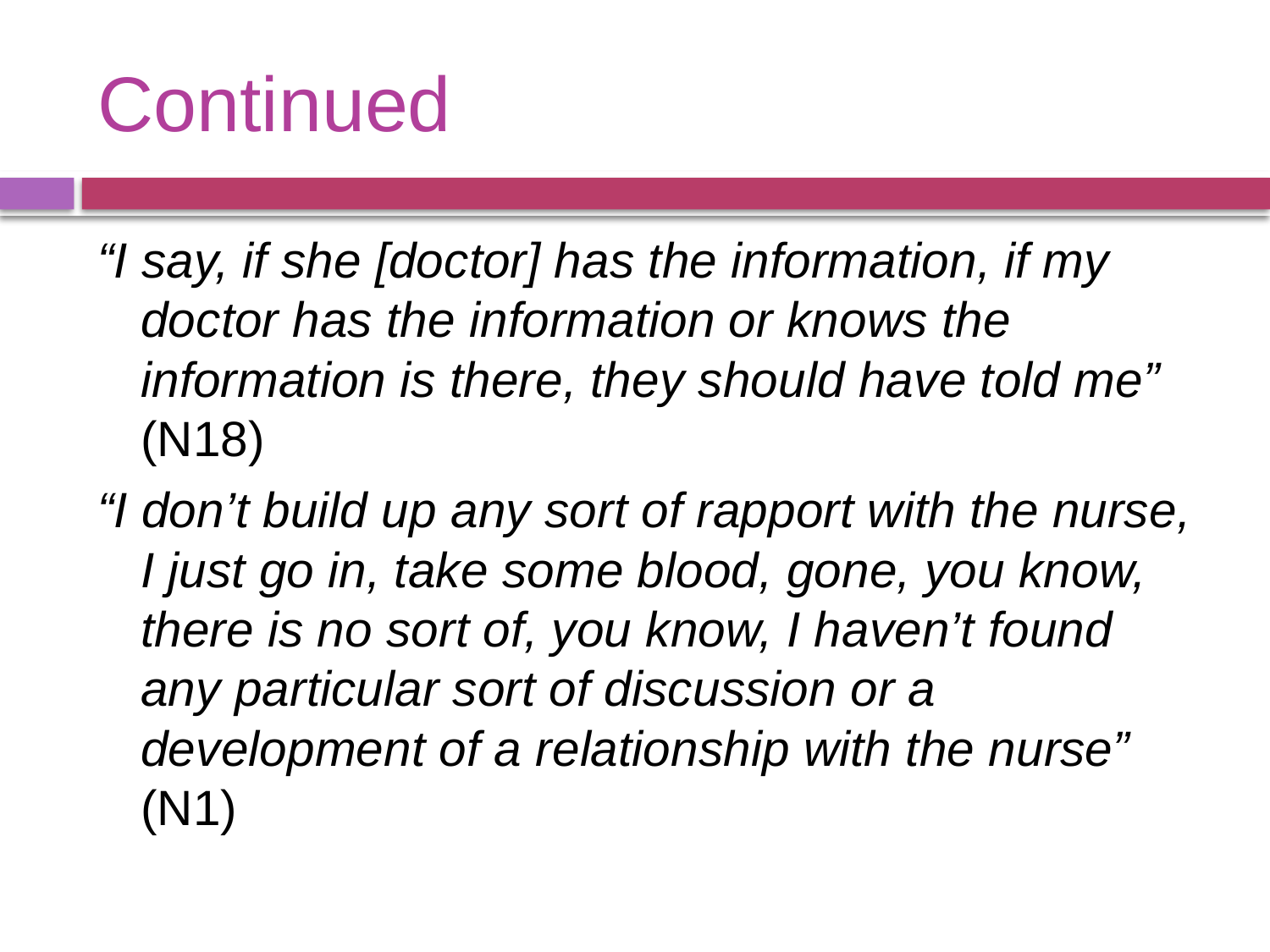

# Continued
“I say, if she [doctor] has the information, if my doctor has the information or knows the information is there, they should have told me” (N18)
“I don’t build up any sort of rapport with the nurse, I just go in, take some blood, gone, you know, there is no sort of, you know, I haven’t found any particular sort of discussion or a development of a relationship with the nurse” (N1)